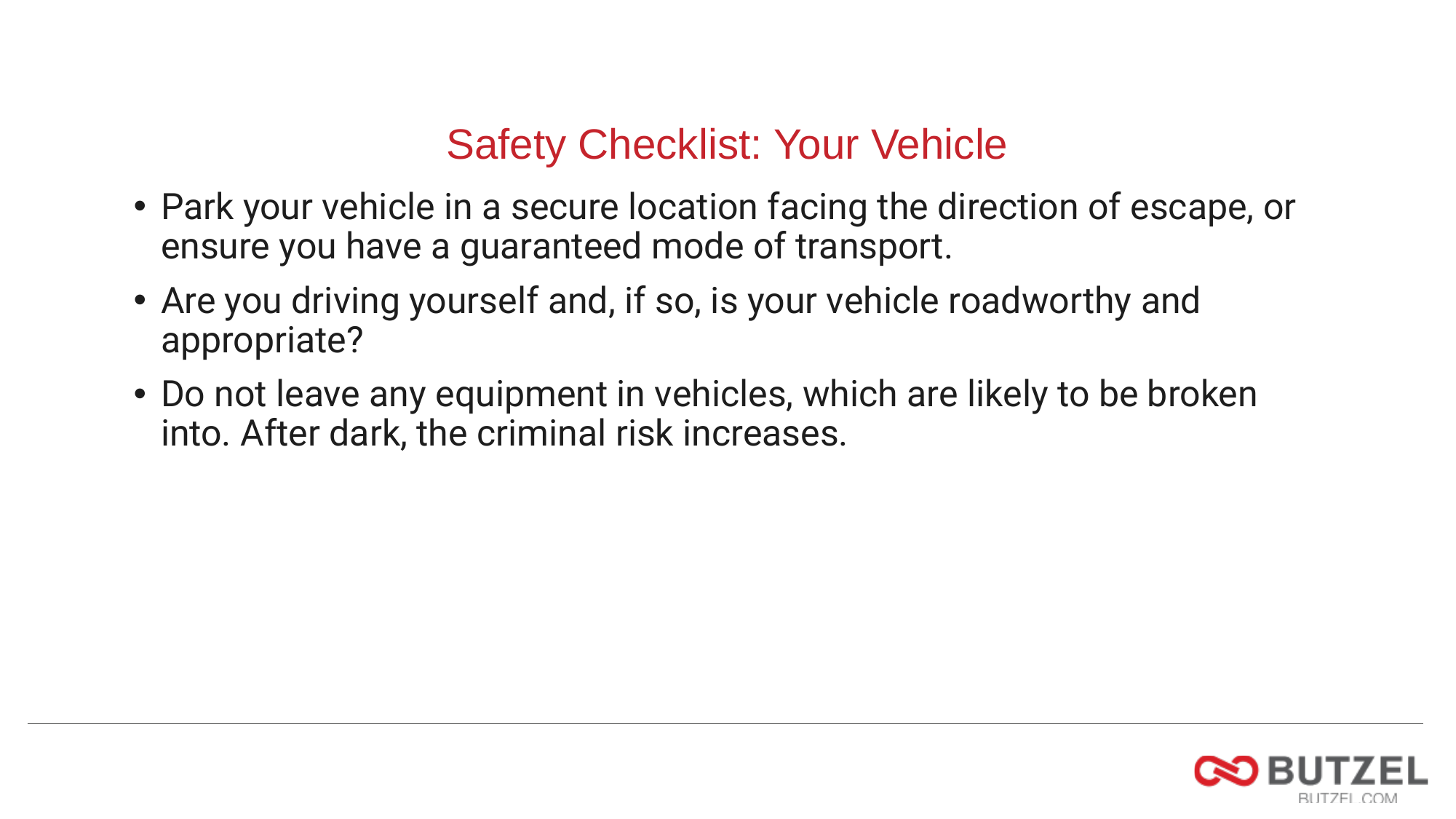

# Safety Checklist: Your Vehicle
Park your vehicle in a secure location facing the direction of escape, or ensure you have a guaranteed mode of transport.
Are you driving yourself and, if so, is your vehicle roadworthy and appropriate?
Do not leave any equipment in vehicles, which are likely to be broken into. After dark, the criminal risk increases.